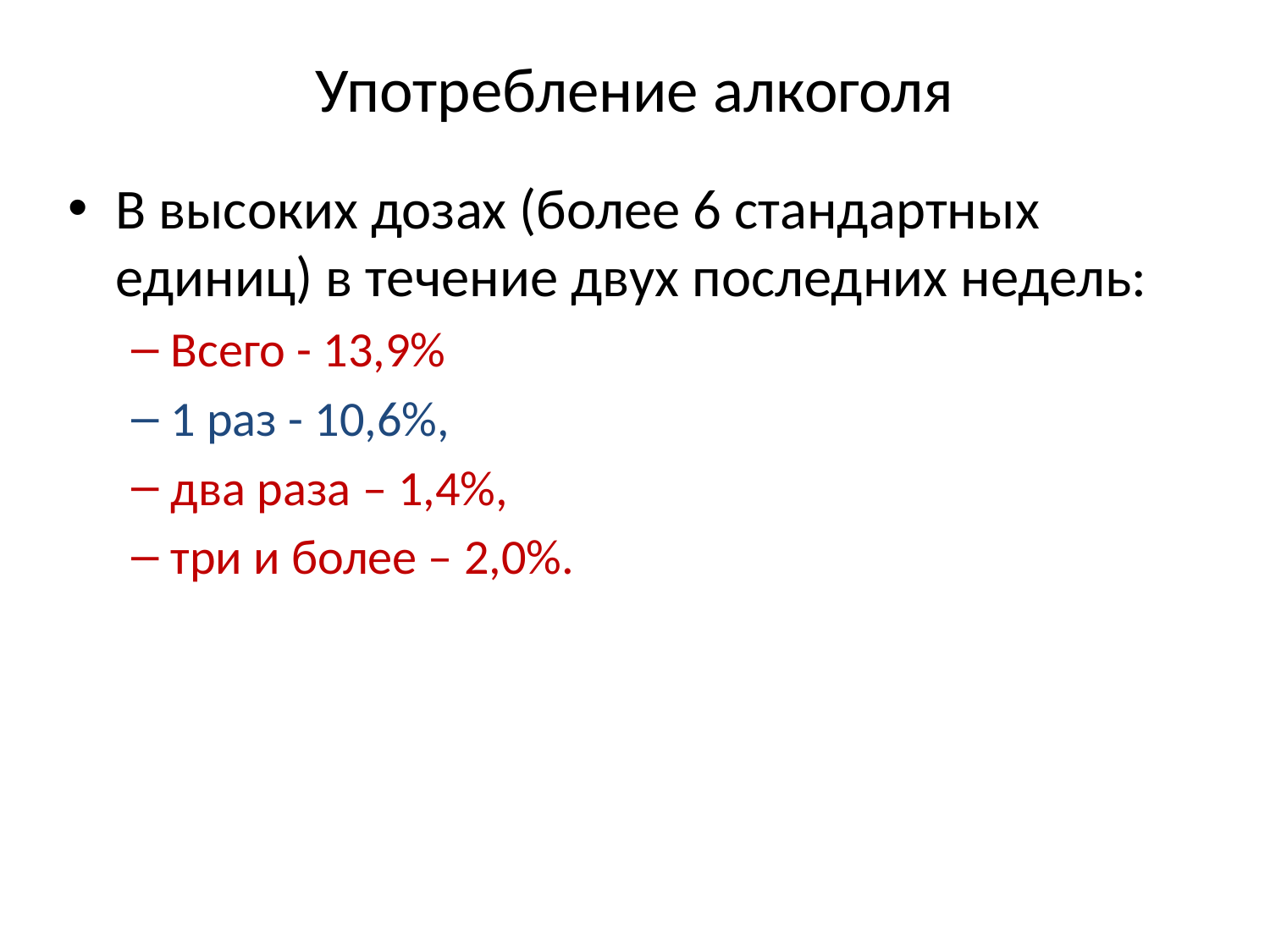

# Употребление алкоголя
В высоких дозах (более 6 стандартных единиц) в течение двух последних недель:
Всего - 13,9%
1 раз - 10,6%,
два раза – 1,4%,
три и более – 2,0%.